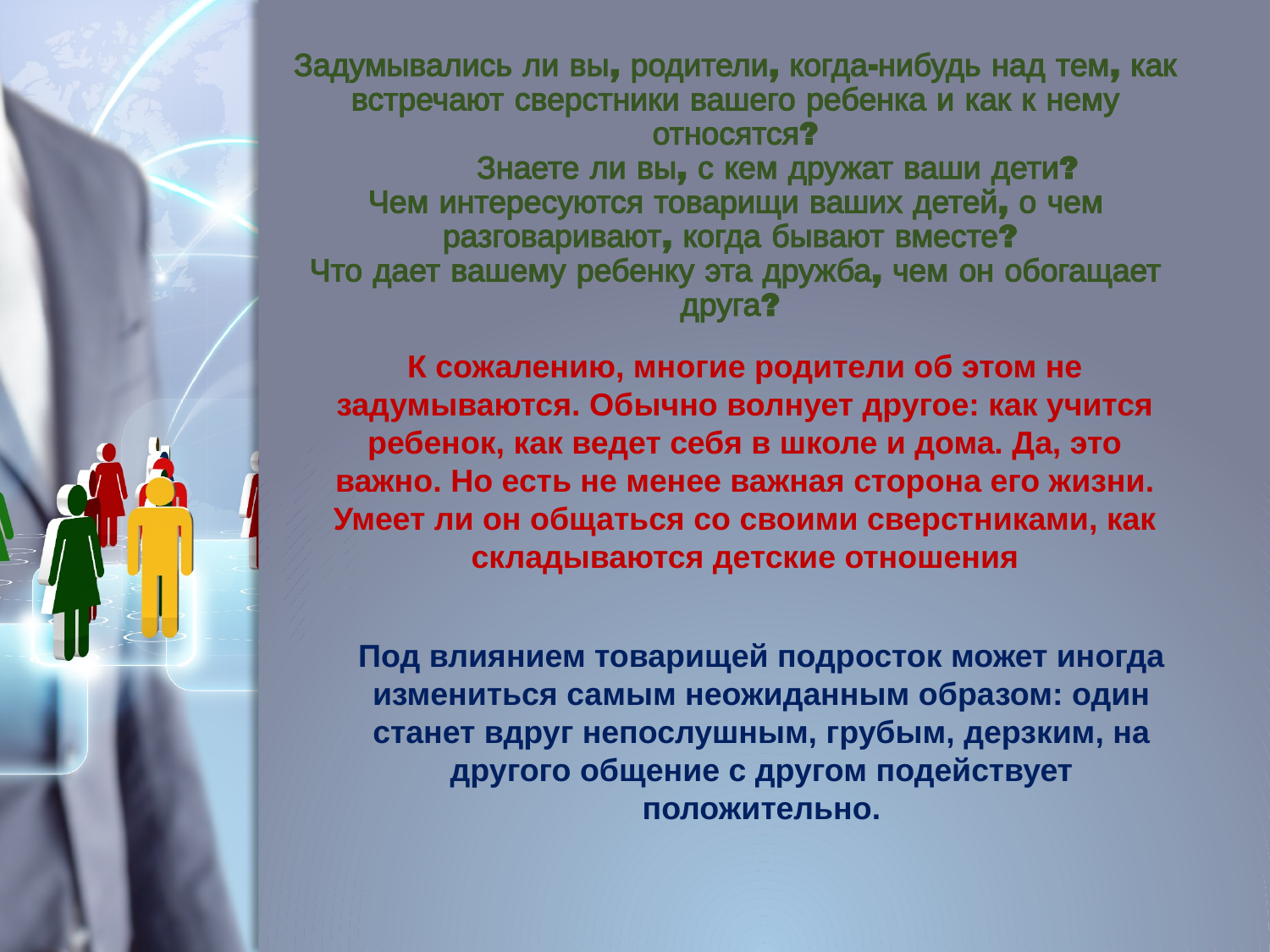

# Задумывались ли вы, родители, когда-нибудь над тем, как встречают сверстники вашего ребенка и как к нему относятся? Знаете ли вы, с кем дружат ваши дети? Чем интересуются товарищи ваших детей, о чем разговаривают, когда бывают вместе? Что дает вашему ребенку эта дружба, чем он обогащает друга?
К сожалению, многие родители об этом не задумываются. Обычно волнует другое: как учится ребенок, как ведет себя в школе и дома. Да, это важно. Но есть не менее важная сторона его жизни. Умеет ли он общаться со своими сверстниками, как складываются детские отношения
Под влиянием товарищей подросток может иногда измениться самым неожиданным образом: один станет вдруг непослушным, грубым, дерзким, на другого общение с другом подействует положительно.